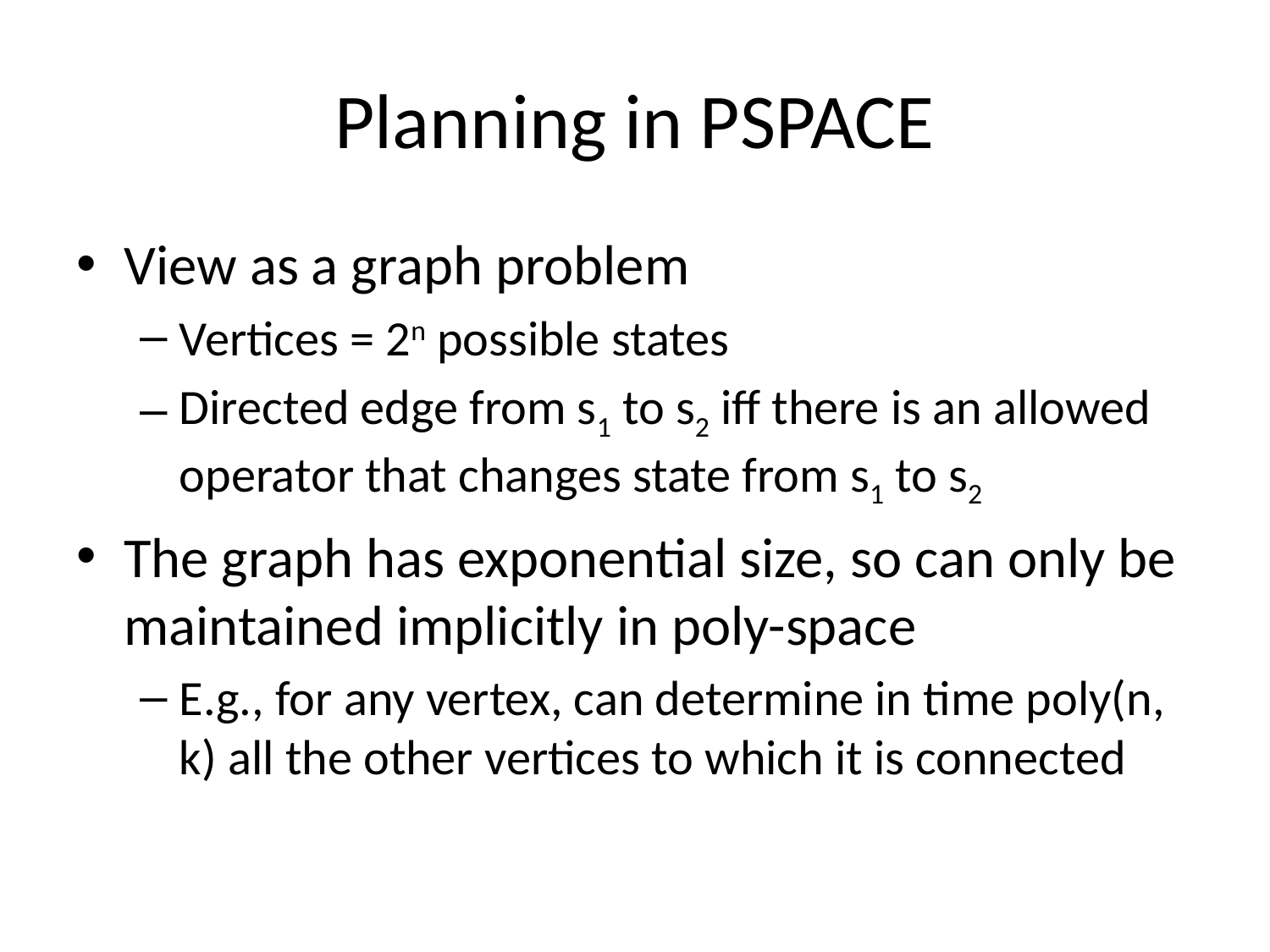

# Planning in PSPACE
View as a graph problem
Vertices = 2n possible states
Directed edge from s1 to s2 iff there is an allowed operator that changes state from s1 to s2
The graph has exponential size, so can only be maintained implicitly in poly-space
E.g., for any vertex, can determine in time poly(n, k) all the other vertices to which it is connected